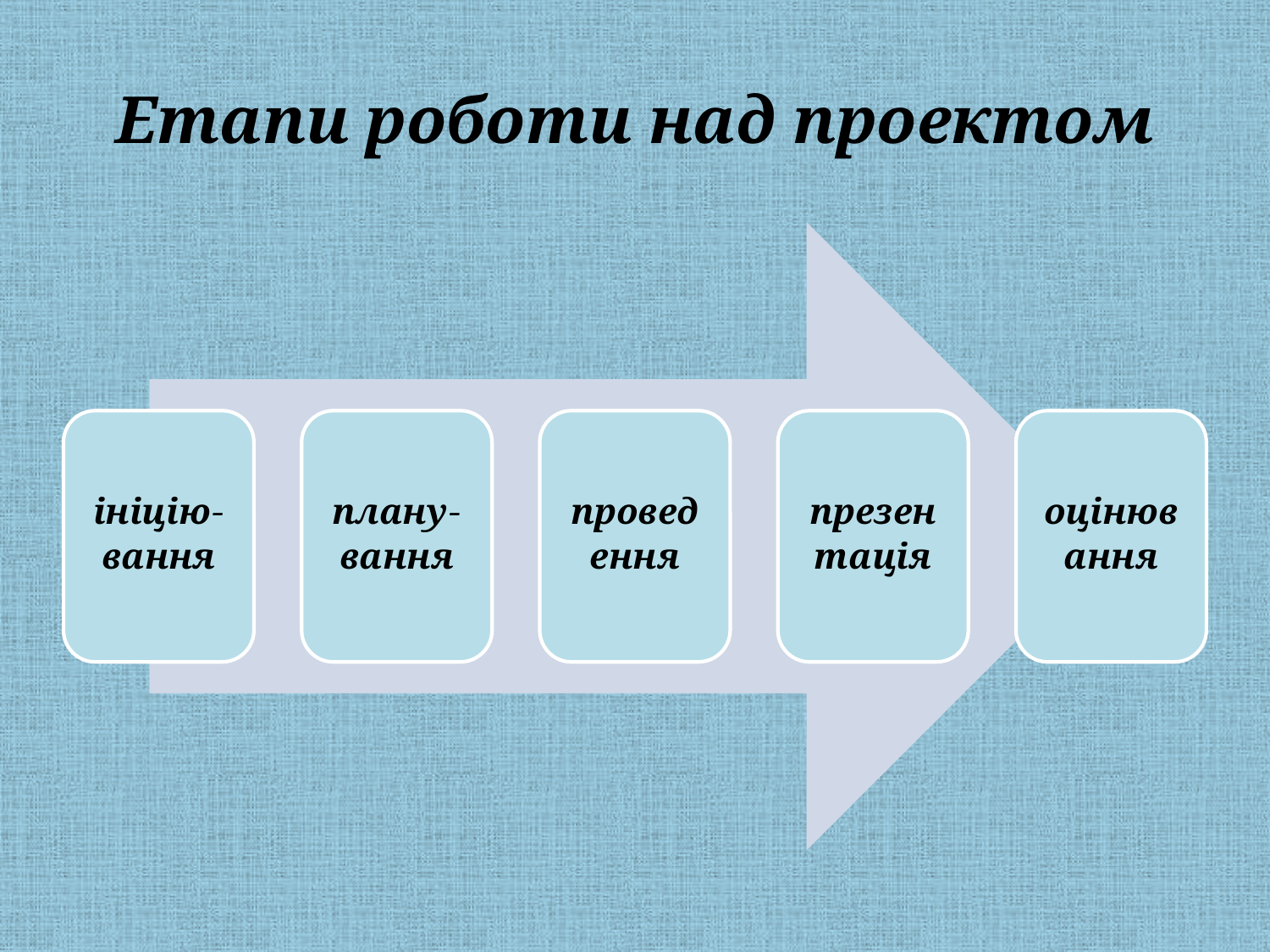

# Етапи роботи над проектом
ініцію-вання
плану-вання
проведення
презентація
оцінювання